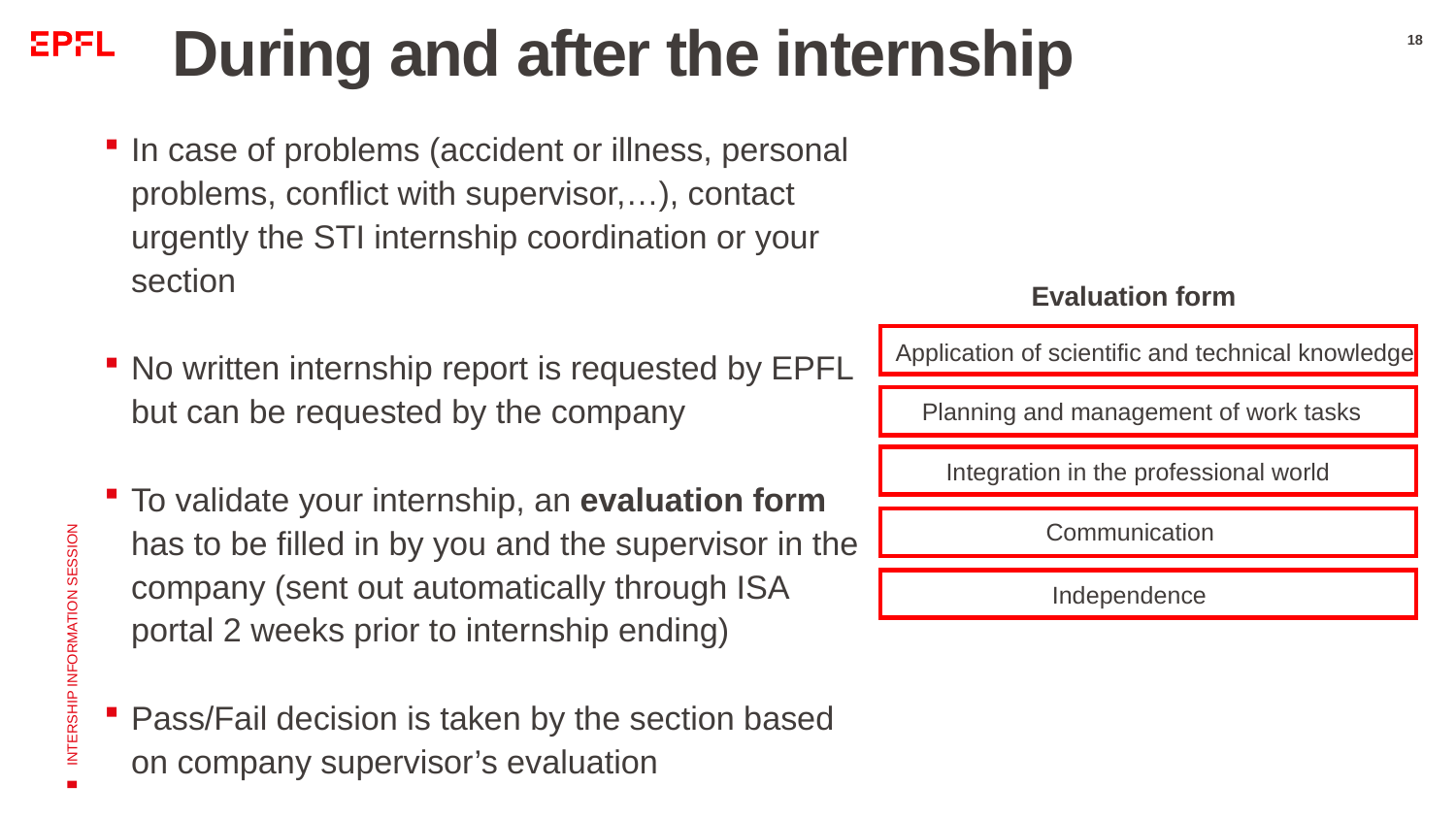

# During and after the internship
18
In case of problems (accident or illness, personal problems, conflict with supervisor,…), contact urgently the STI internship coordination or your section
No written internship report is requested by EPFL but can be requested by the company
To validate your internship, an evaluation form has to be filled in by you and the supervisor in the company (sent out automatically through ISA portal 2 weeks prior to internship ending)
Pass/Fail decision is taken by the section based on company supervisor’s evaluation

Evaluation form

Application of scientific and technical knowledge

Planning and management of work tasks

Integration in the professional world

Communication

Independence
INTERSHIP INFORMATION SESSION